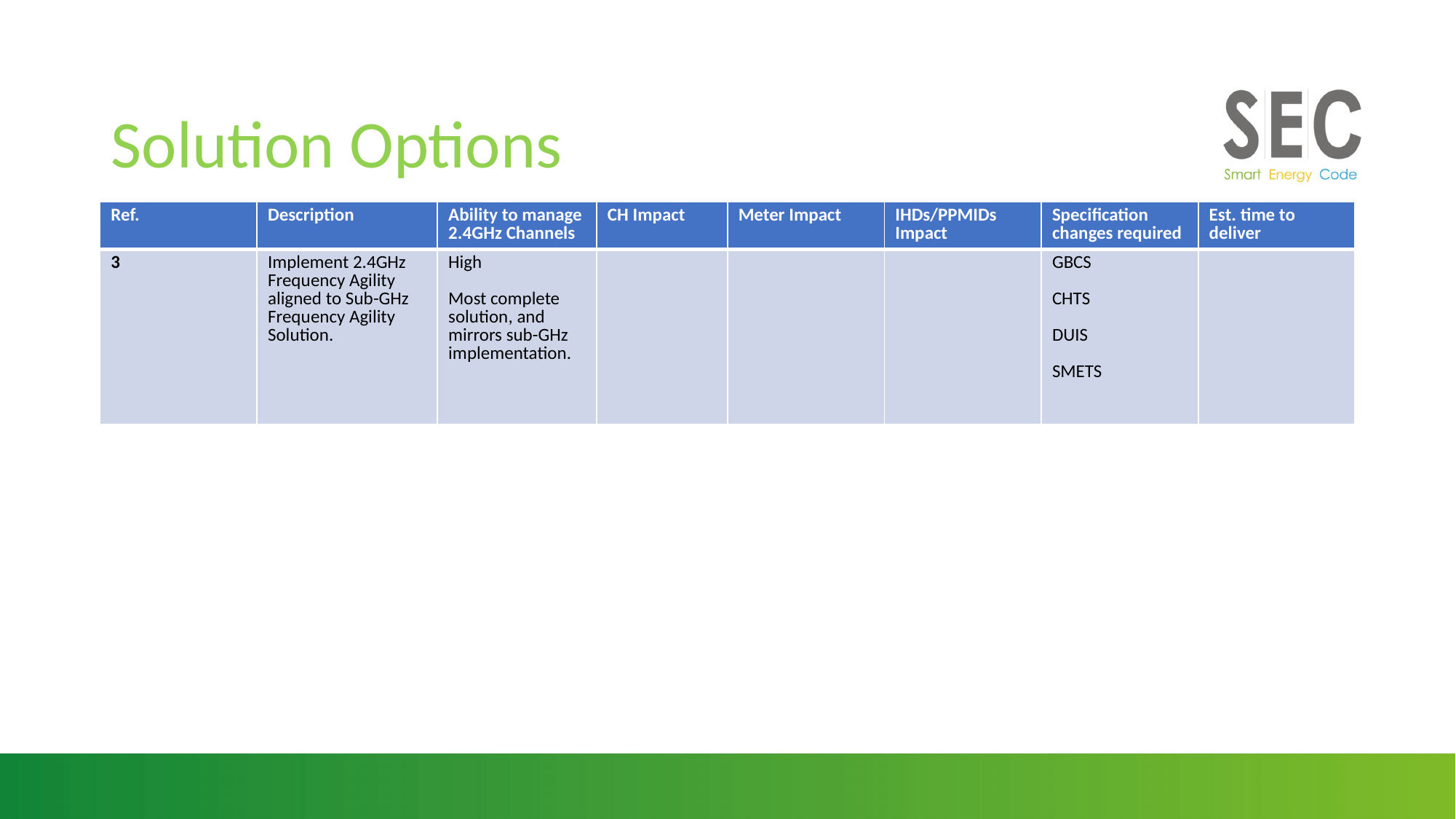

# Solution Options
| Ref. | Description | Ability to manage 2.4GHz Channels | CH Impact | Meter Impact | IHDs/PPMIDs Impact | Specification changes required | Est. time to deliver |
| --- | --- | --- | --- | --- | --- | --- | --- |
| 3 | Implement 2.4GHz Frequency Agility aligned to Sub-GHz Frequency Agility Solution. | High Most complete solution, and mirrors sub-GHz implementation. |  |  |  | GBCS CHTS DUIS SMETS |  |